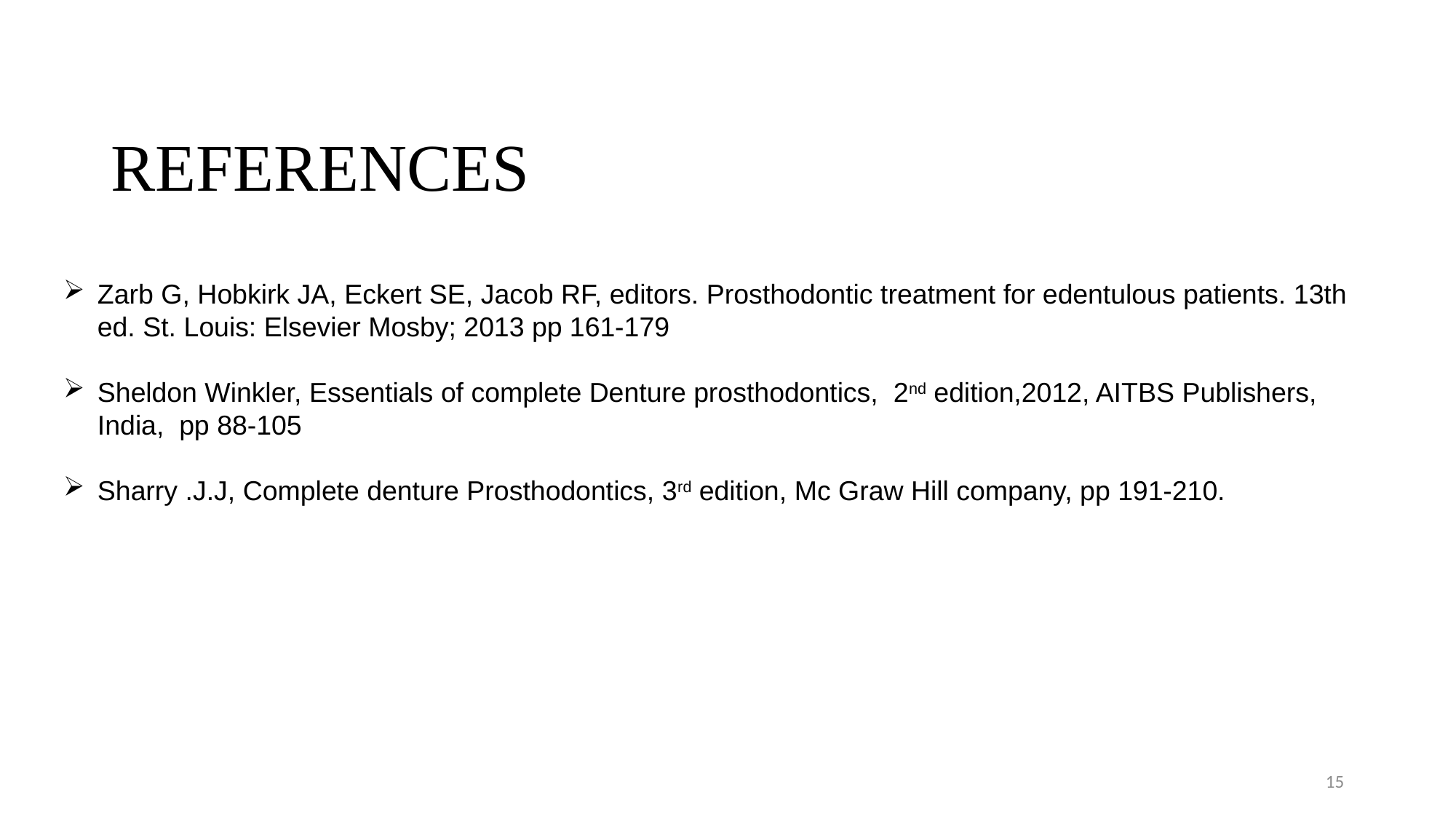

# REFERENCES
Zarb G, Hobkirk JA, Eckert SE, Jacob RF, editors. Prosthodontic treatment for edentulous patients. 13th ed. St. Louis: Elsevier Mosby; 2013 pp 161-179

Sheldon Winkler, Essentials of complete Denture prosthodontics,  2nd edition,2012, AITBS Publishers, India,  pp 88-105

Sharry .J.J, Complete denture Prosthodontics, 3rd edition, Mc Graw Hill company, pp 191-210.
15